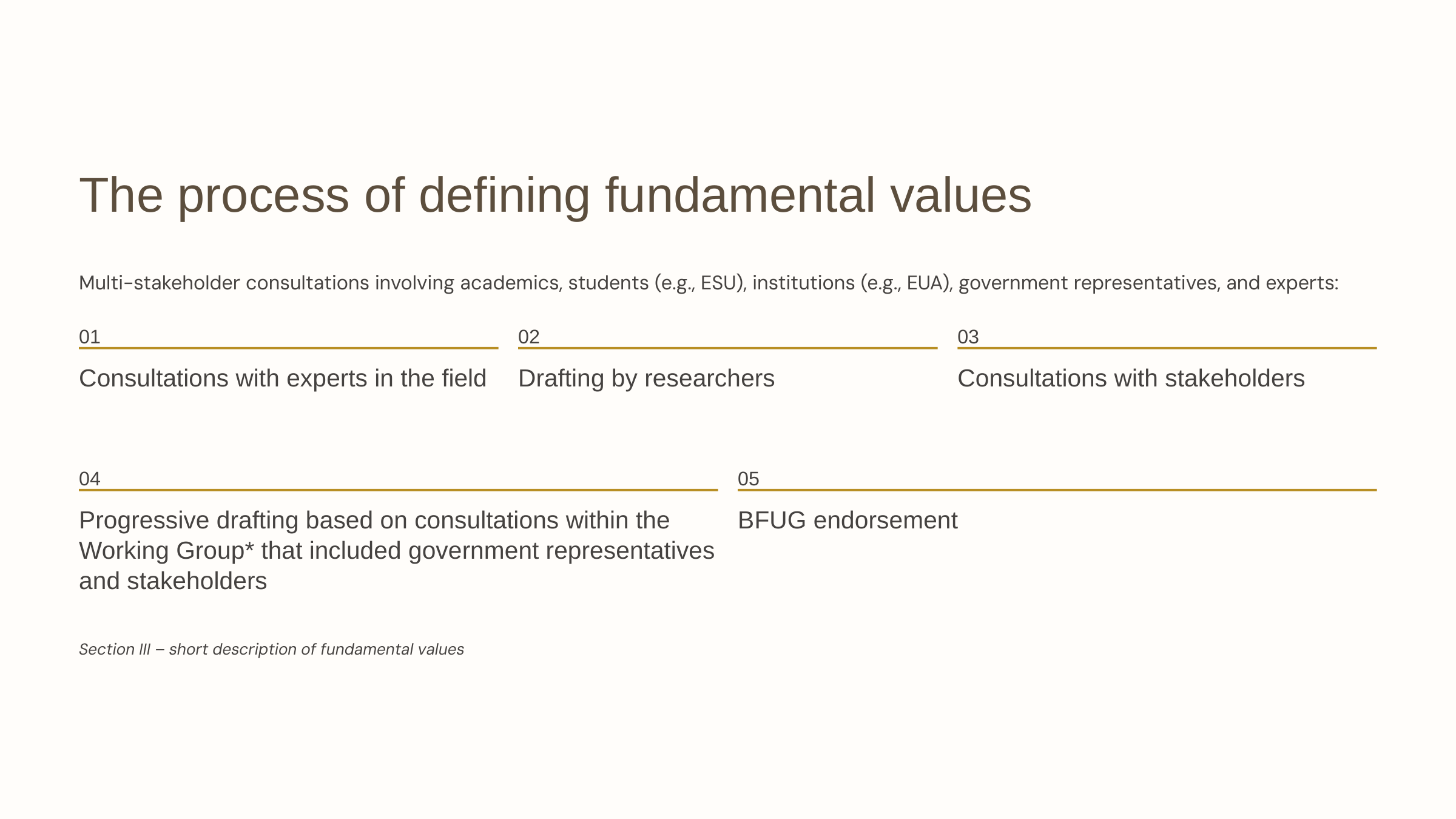

The process of defining fundamental values
Multi-stakeholder consultations involving academics, students (e.g., ESU), institutions (e.g., EUA), government representatives, and experts:
01
02
03

Consultations with experts in the field
Drafting by researchers
Consultations with stakeholders
04
05

Progressive drafting based on consultations within the Working Group* that included government representatives and stakeholders
BFUG endorsement
Section III – short description of fundamental values